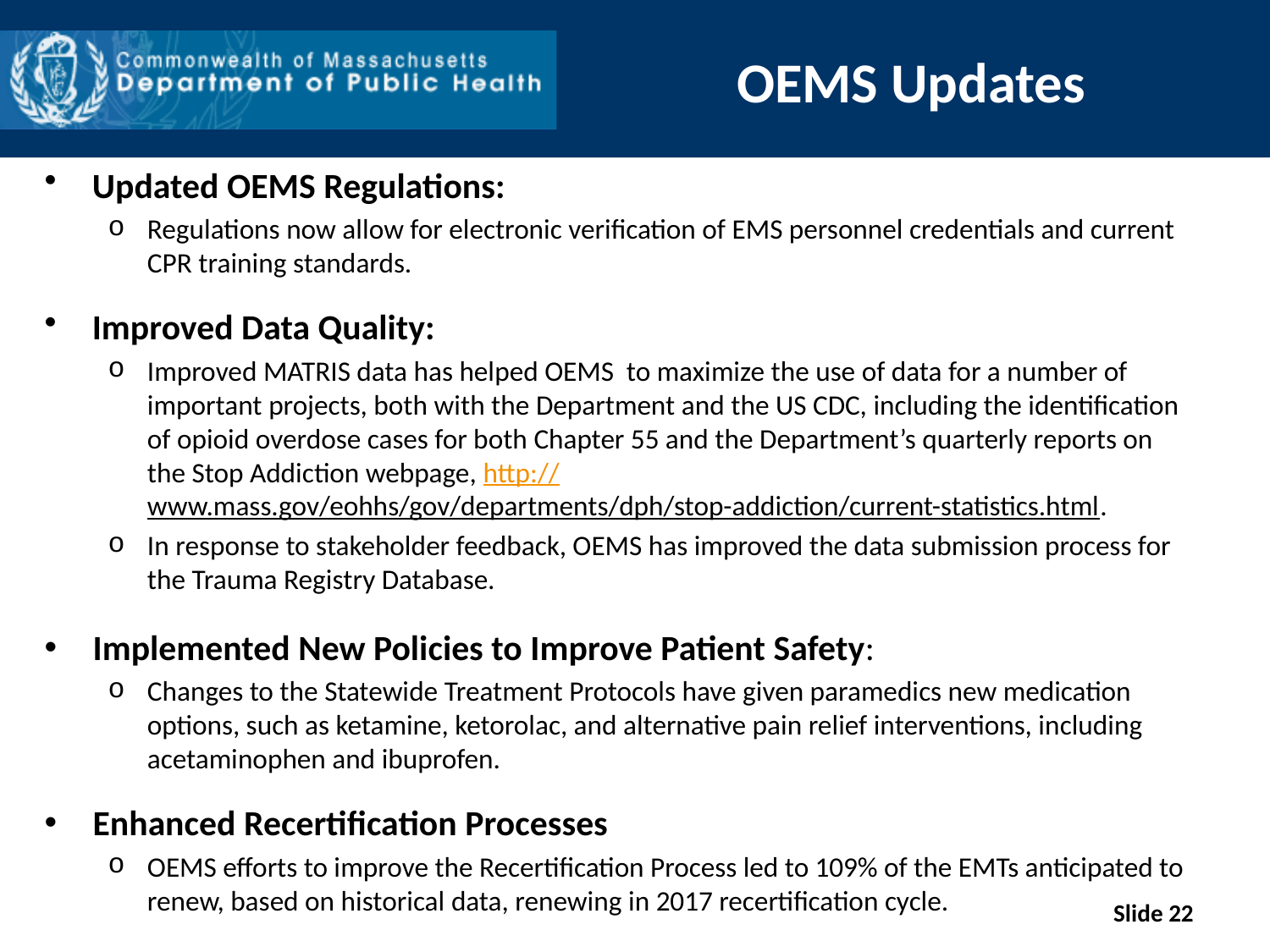

# OEMS Updates
Updated OEMS Regulations:
Regulations now allow for electronic verification of EMS personnel credentials and current CPR training standards.
Improved Data Quality:
Improved MATRIS data has helped OEMS  to maximize the use of data for a number of important projects, both with the Department and the US CDC, including the identification of opioid overdose cases for both Chapter 55 and the Department’s quarterly reports on the Stop Addiction webpage, http://www.mass.gov/eohhs/gov/departments/dph/stop-addiction/current-statistics.html.
In response to stakeholder feedback, OEMS has improved the data submission process for the Trauma Registry Database.
Implemented New Policies to Improve Patient Safety:
Changes to the Statewide Treatment Protocols have given paramedics new medication options, such as ketamine, ketorolac, and alternative pain relief interventions, including acetaminophen and ibuprofen.
Enhanced Recertification Processes
OEMS efforts to improve the Recertification Process led to 109% of the EMTs anticipated to renew, based on historical data, renewing in 2017 recertification cycle.

Slide 22